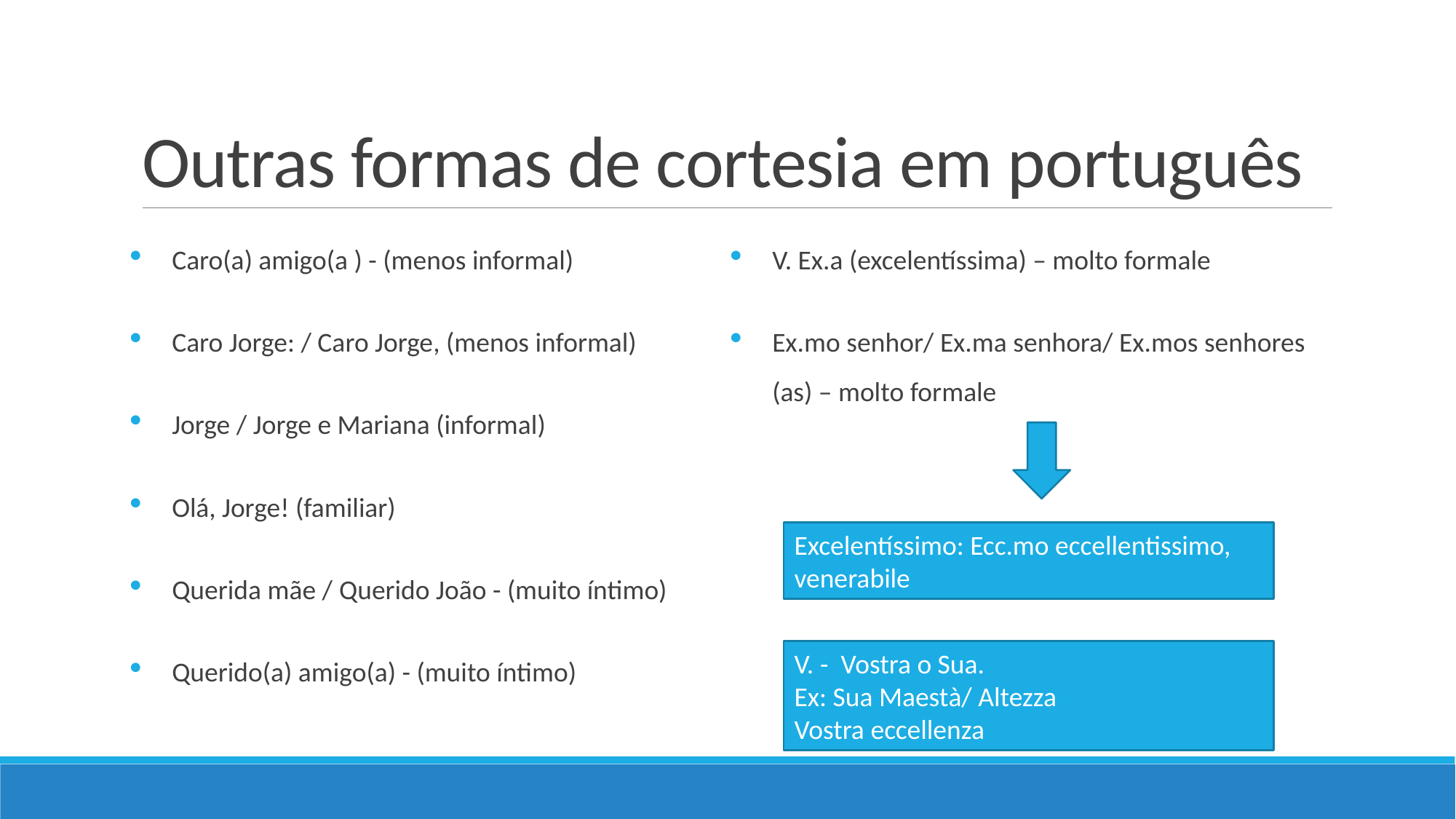

# Outras formas de cortesia em português
Caro(a) amigo(a ) - (menos informal)
Caro Jorge: / Caro Jorge, (menos informal)
Jorge / Jorge e Mariana (informal)
Olá, Jorge! (familiar)
Querida mãe / Querido João - (muito íntimo)
Querido(a) amigo(a) - (muito íntimo)
V. Ex.a (excelentíssima) – molto formale
Ex.mo senhor/ Ex.ma senhora/ Ex.mos senhores (as) – molto formale

Excelentíssimo: Ecc.mo eccellentissimo, venerabile
V. -  Vostra o Sua.
Ex: Sua Maestà/ Altezza
Vostra eccellenza